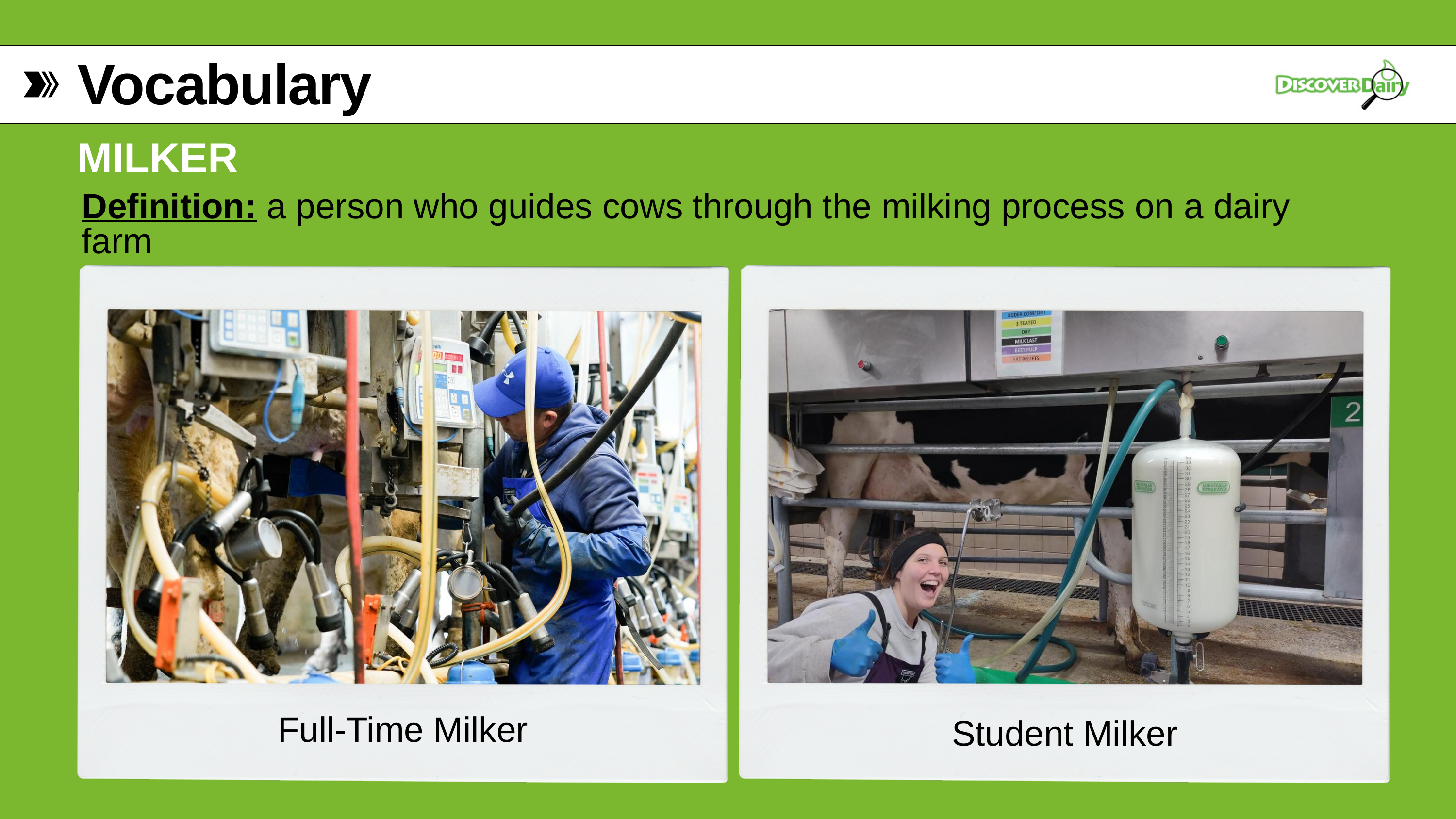

Vocabulary

MILKER
Definition: a person who guides cows through the milking process on a dairy farm

Full-Time Milker
Student Milker